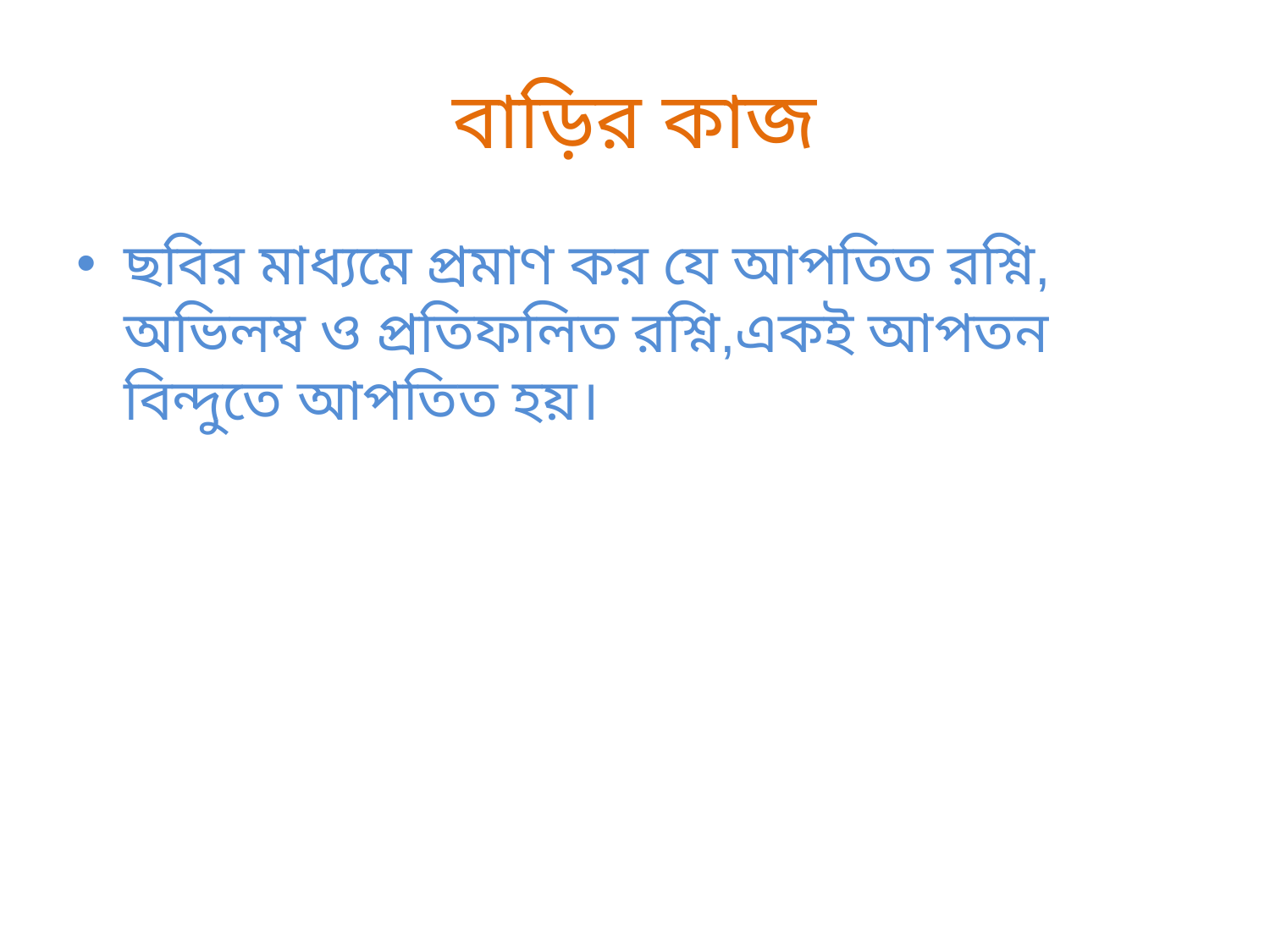

# বাড়ির কাজ
ছবির মাধ্যমে প্রমাণ কর যে আপতিত রশ্নি, অভিলম্ব ও প্রতিফলিত রশ্নি,একই আপতন বিন্দুতে আপতিত হয়।